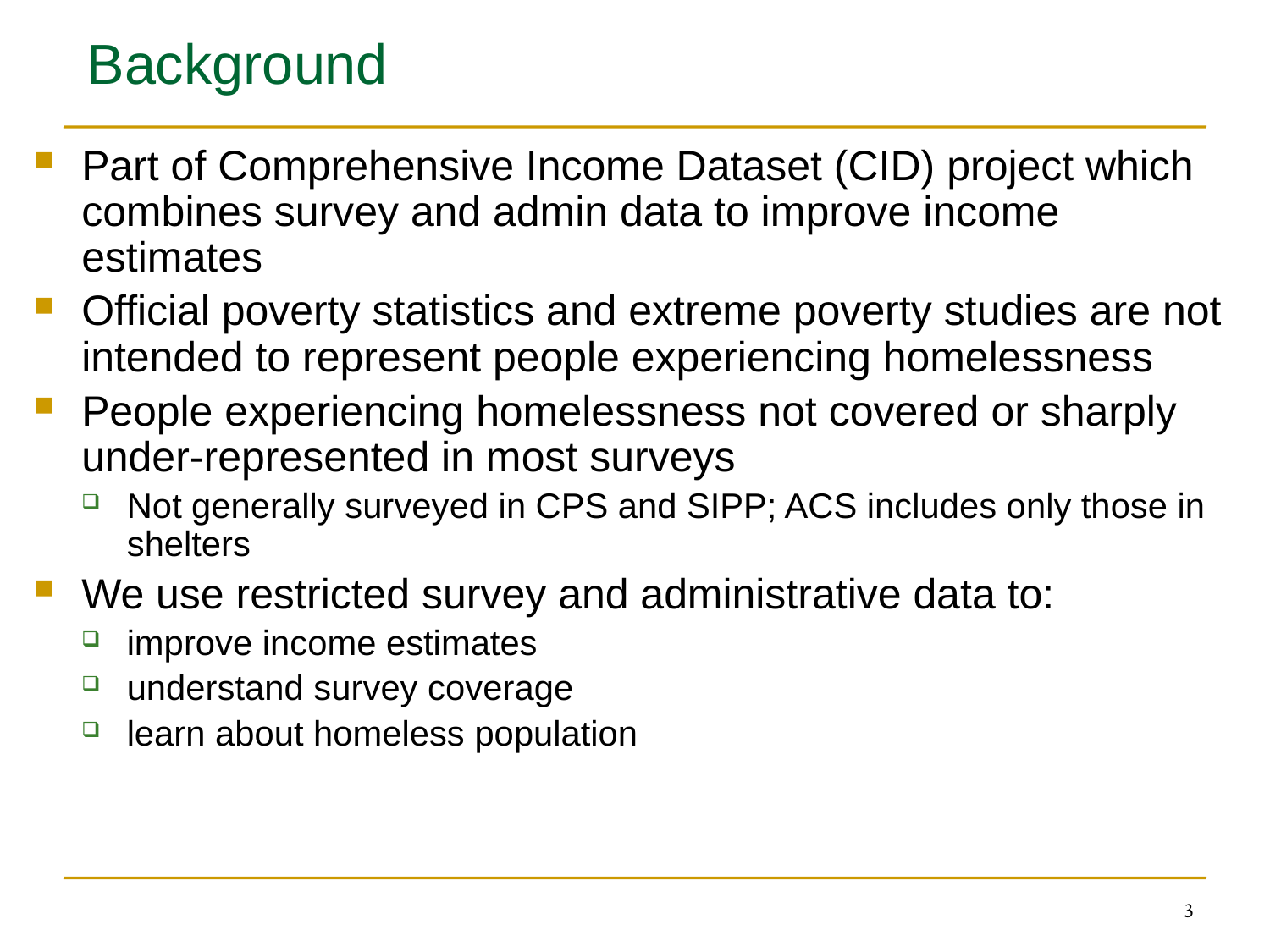

# Background
Part of Comprehensive Income Dataset (CID) project which combines survey and admin data to improve income estimates
Official poverty statistics and extreme poverty studies are not intended to represent people experiencing homelessness
People experiencing homelessness not covered or sharply under-represented in most surveys
Not generally surveyed in CPS and SIPP; ACS includes only those in shelters
We use restricted survey and administrative data to:
improve income estimates
understand survey coverage
learn about homeless population

3